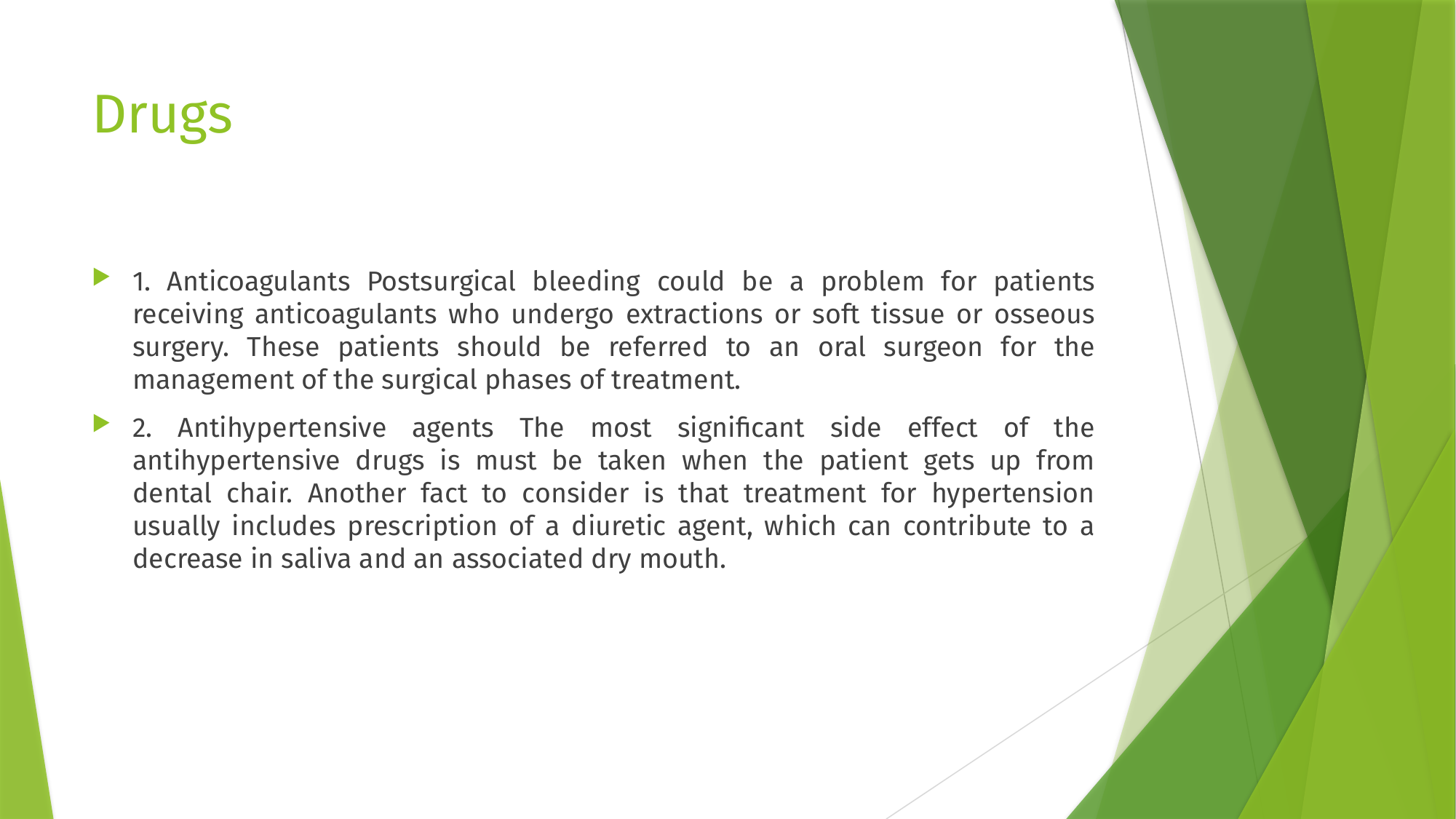

# Drugs
1. Anticoagulants Postsurgical bleeding could be a problem for patients receiving anticoagulants who undergo extractions or soft tissue or osseous surgery. These patients should be referred to an oral surgeon for the management of the surgical phases of treatment.
2. Antihypertensive agents The most significant side effect of the antihypertensive drugs is must be taken when the patient gets up from dental chair. Another fact to consider is that treatment for hypertension usually includes prescription of a diuretic agent, which can contribute to a decrease in saliva and an associated dry mouth.